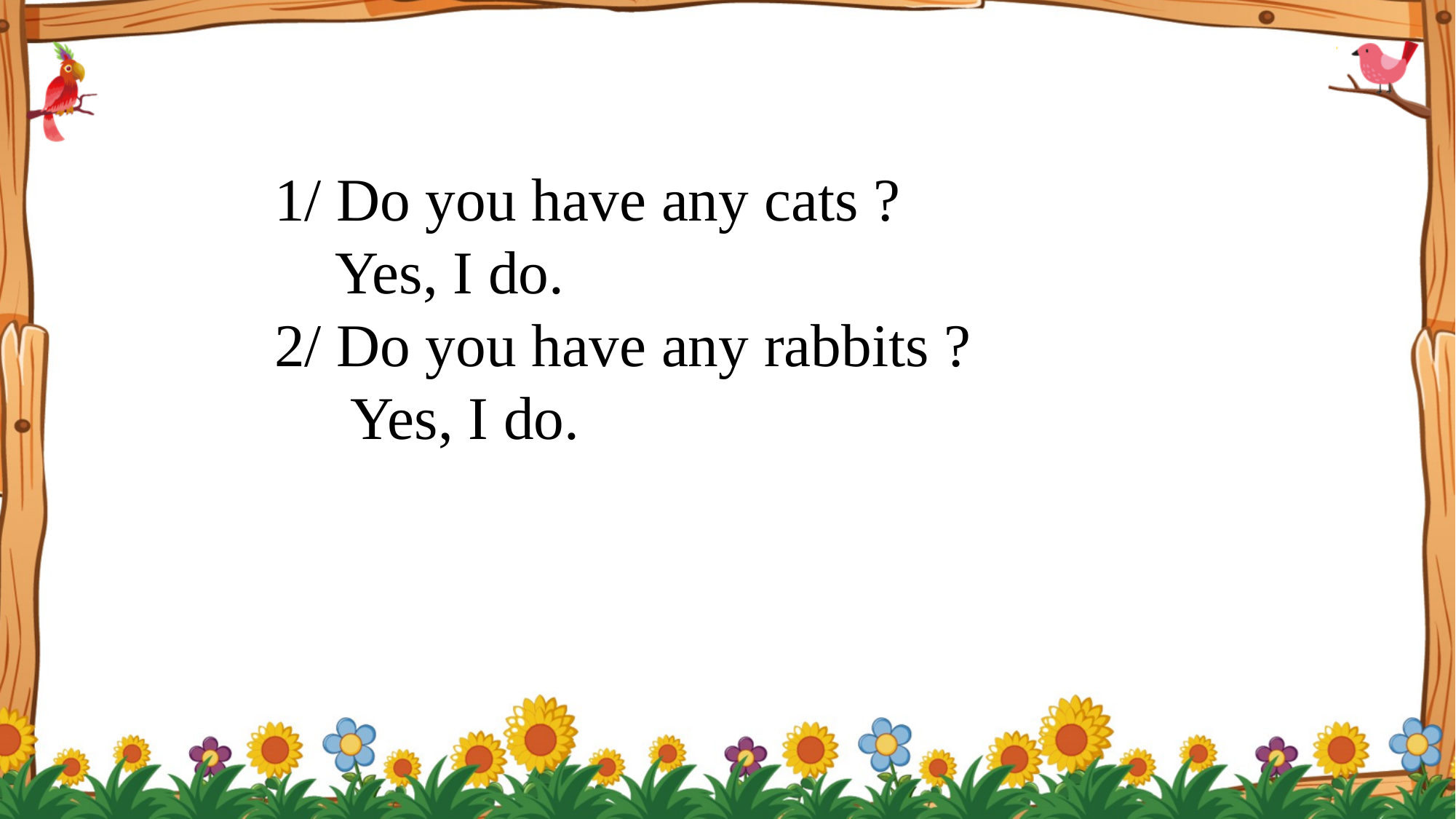

1/ Do you have any cats ?
    Yes, I do.
2/ Do you have any rabbits ?
     Yes, I do.